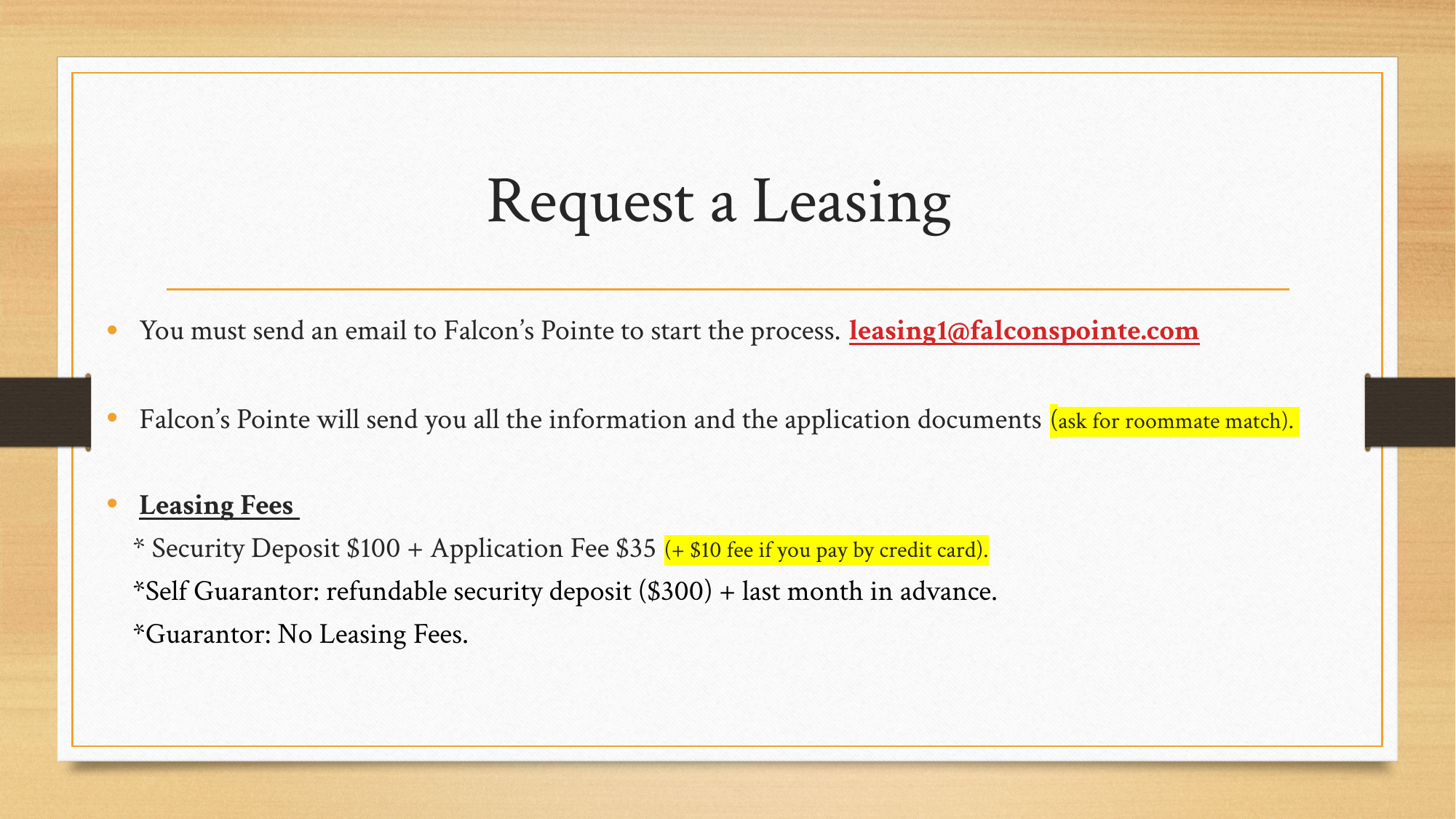

# Request a Leasing
You must send an email to Falcon’s Pointe to start the process. leasing1@falconspointe.com

Falcon’s Pointe will send you all the information and the application documents (ask for roommate match).

Leasing Fees
		* Security Deposit $100 + Application Fee $35 (+ $10 fee if you pay by credit card).
		*Self Guarantor: refundable security deposit ($300) + last month in advance.
		*Guarantor: No Leasing Fees.